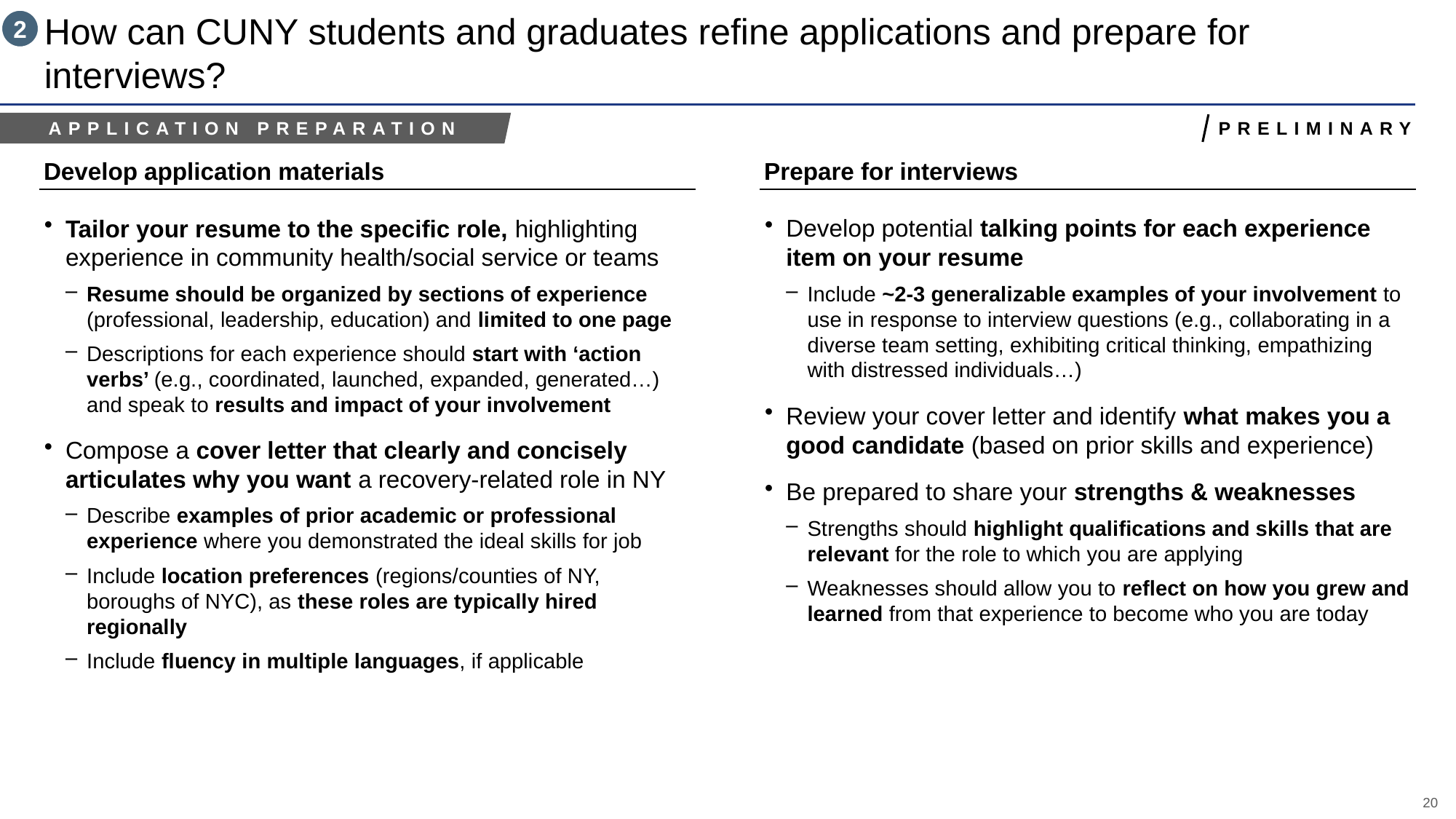

# How can CUNY students and graduates refine applications and prepare for interviews?
overall_0_132332620943644098 columns_2_132337206472792827 6_1_132332017020154290 15_1_132332017329192788 19_1_132332019729137513 22_1_132332019753679436 24_1_132332035764148650 9_1_132332380902501771 13_1_132332595962095393 25_1_132332597455599343 14_1_132332598764932793 12_1_132337206481020434 17_1_132337206481260289
2

Application preparation
Preliminary
Develop application materials
Prepare for interviews
Tailor your resume to the specific role, highlighting experience in community health/social service or teams
Resume should be organized by sections of experience (professional, leadership, education) and limited to one page
Descriptions for each experience should start with ‘action verbs’ (e.g., coordinated, launched, expanded, generated…) and speak to results and impact of your involvement
Compose a cover letter that clearly and concisely articulates why you want a recovery-related role in NY
Describe examples of prior academic or professional experience where you demonstrated the ideal skills for job
Include location preferences (regions/counties of NY, boroughs of NYC), as these roles are typically hired regionally
Include fluency in multiple languages, if applicable

Develop potential talking points for each experience item on your resume
Include ~2-3 generalizable examples of your involvement to use in response to interview questions (e.g., collaborating in a diverse team setting, exhibiting critical thinking, empathizing with distressed individuals…)
Review your cover letter and identify what makes you a good candidate (based on prior skills and experience)
Be prepared to share your strengths & weaknesses
Strengths should highlight qualifications and skills that are relevant for the role to which you are applying
Weaknesses should allow you to reflect on how you grew and learned from that experience to become who you are today